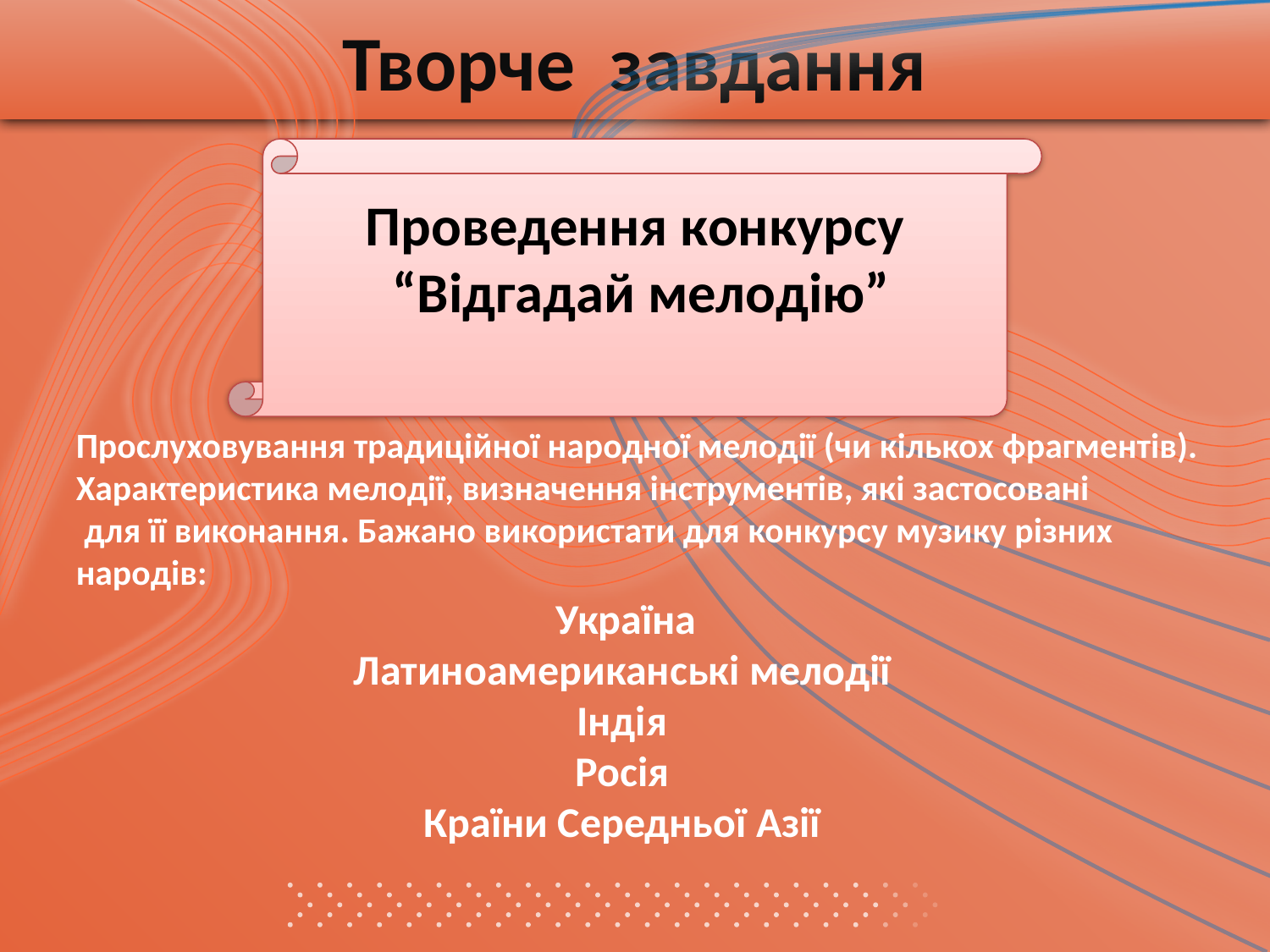

Творче  завдання

Проведення конкурсу
 “Відгадай мелодію”

Прослуховування традиційної народної мелодії (чи кількох фрагментів).
Характеристика мелодії, визначення інструментів, які застосовані
 для її виконання. Бажано використати для конкурсу музику різних народів:
 Україна
Латиноамериканські мелодії
Індія
Росія
Країни Середньої Азії